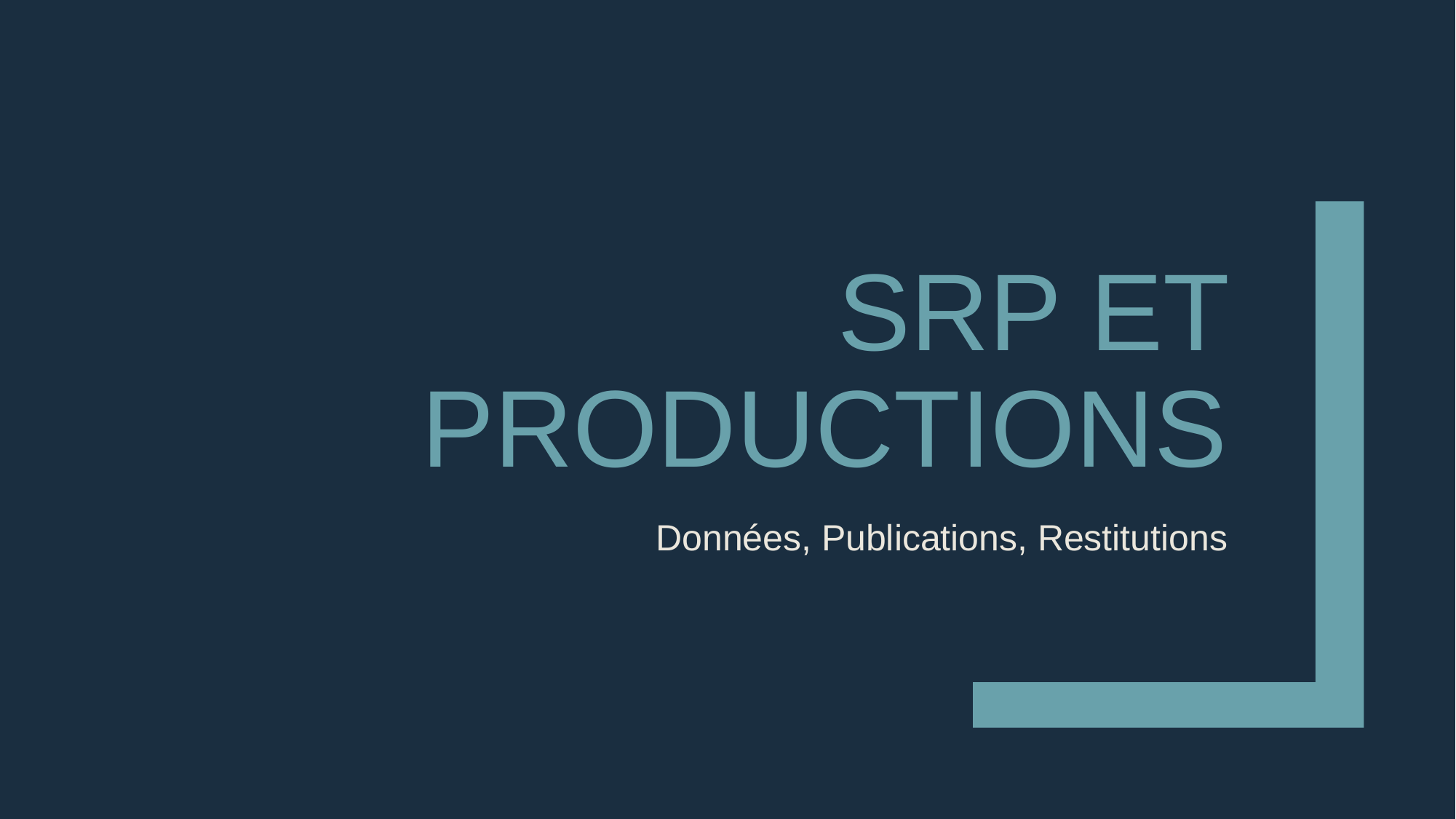

# SRP et productions
Données, Publications, Restitutions